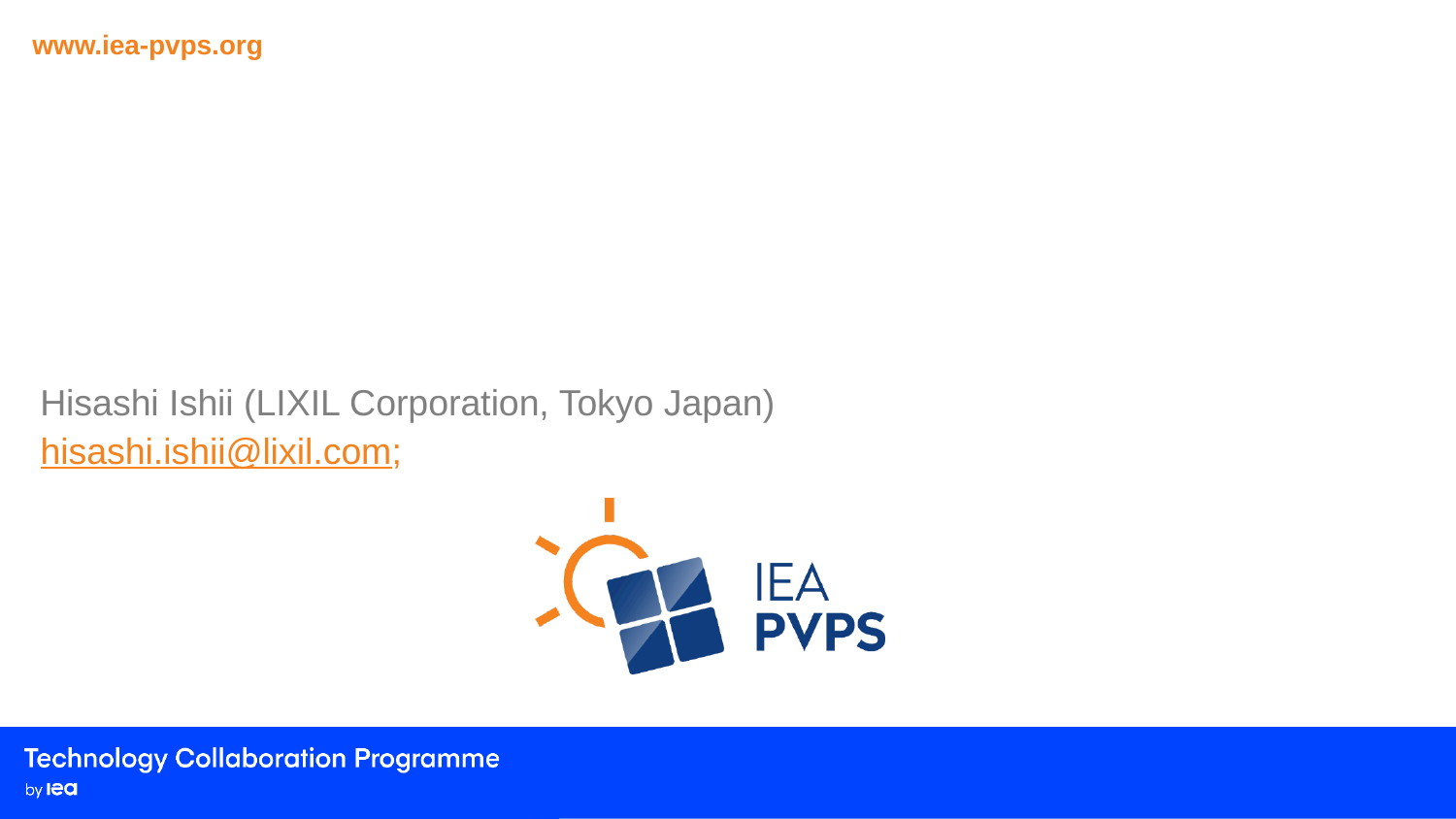

Hisashi Ishii (LIXIL Corporation, Tokyo Japan)
hisashi.ishii@lixil.com;